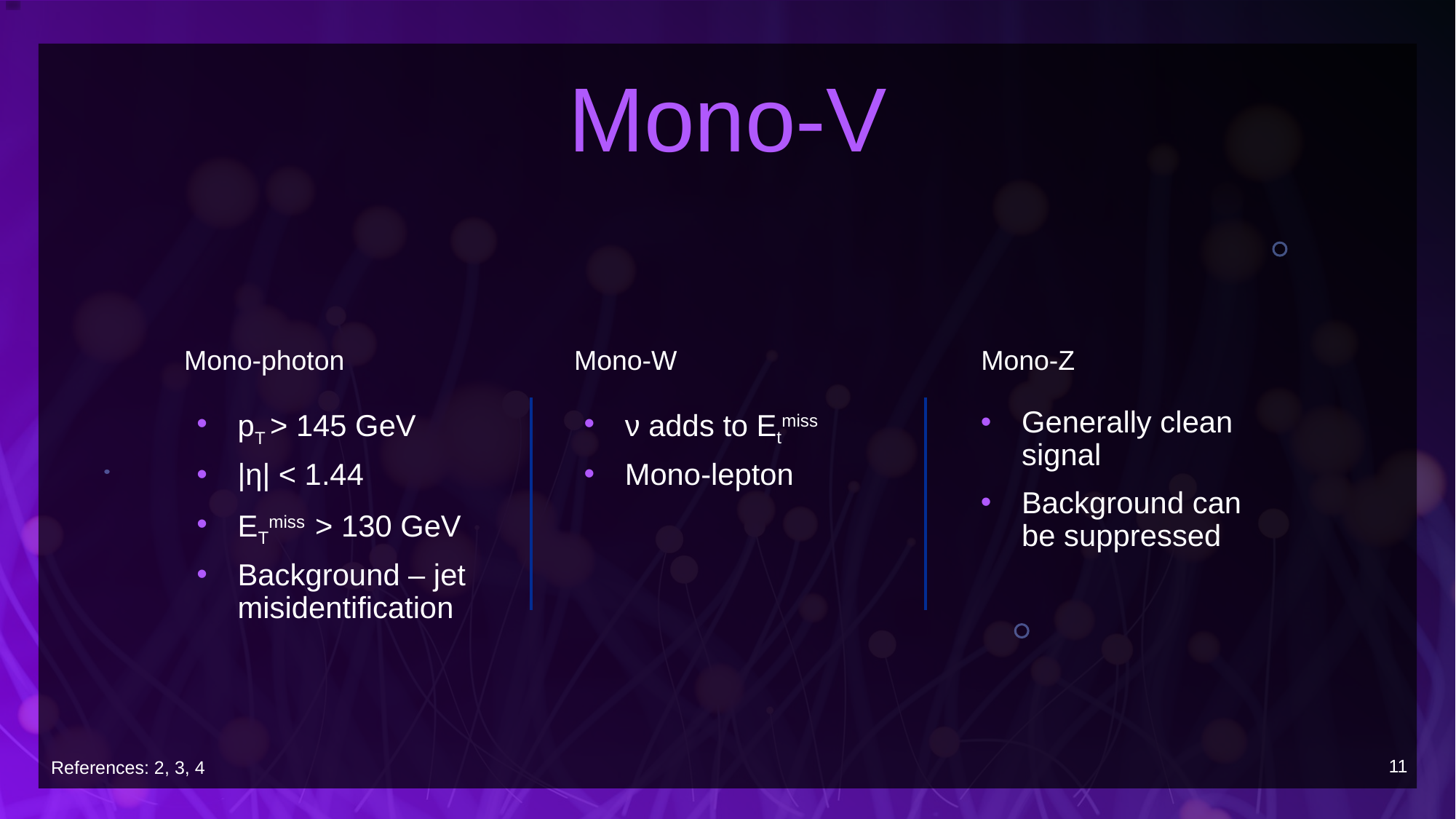

# Mono-V
Mono-Z
Mono-photon
Mono-W
ν adds to Etmiss
Mono-lepton
pT > 145 GeV
|η| < 1.44
ETmiss  > 130 GeV
Background – jet misidentification

Generally clean signal
Background can be suppressed
11
References: 2, 3, 4